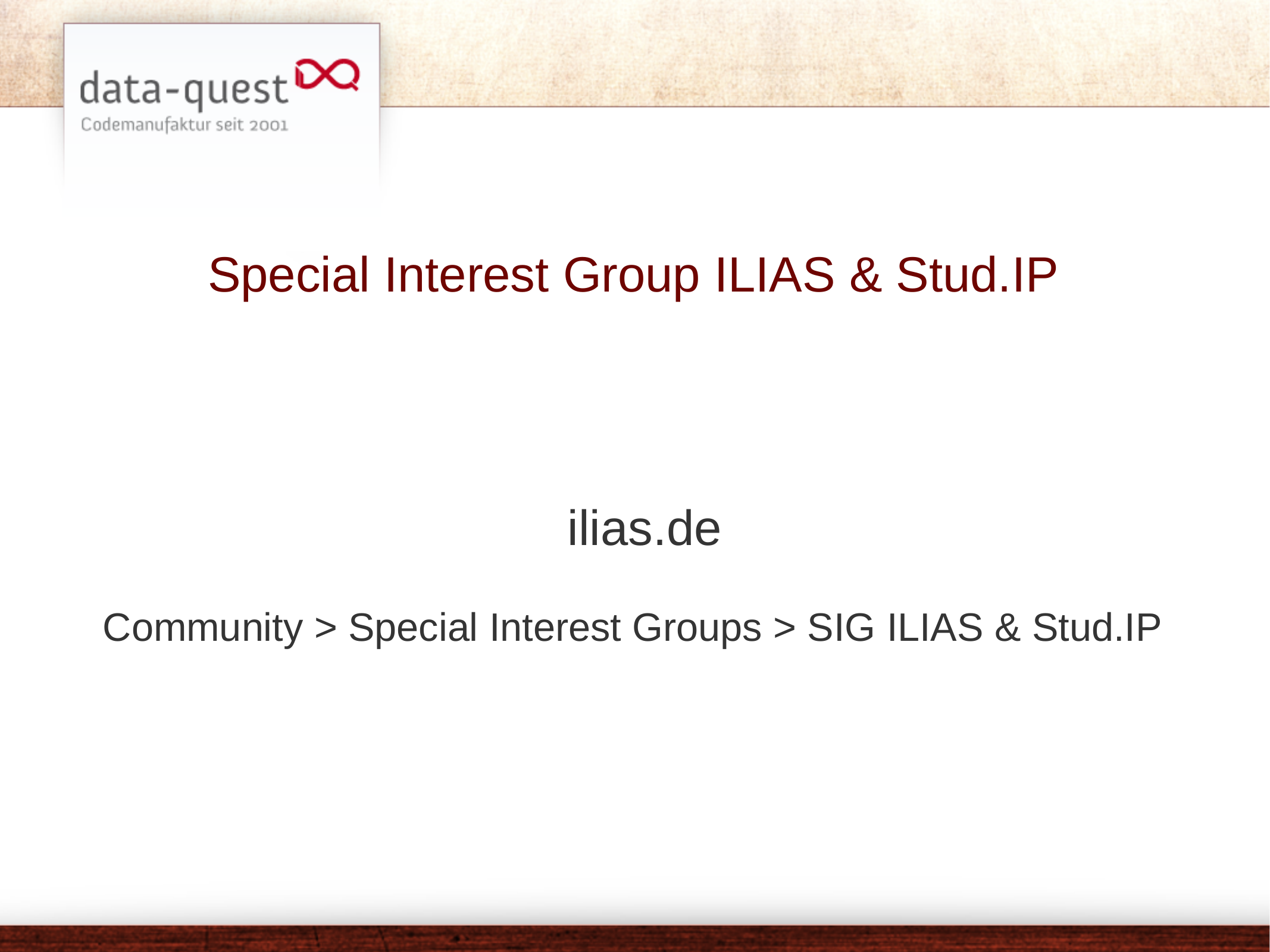

# Special Interest Group ILIAS & Stud.IP

ilias.de
Community > Special Interest Groups > SIG ILIAS & Stud.IP